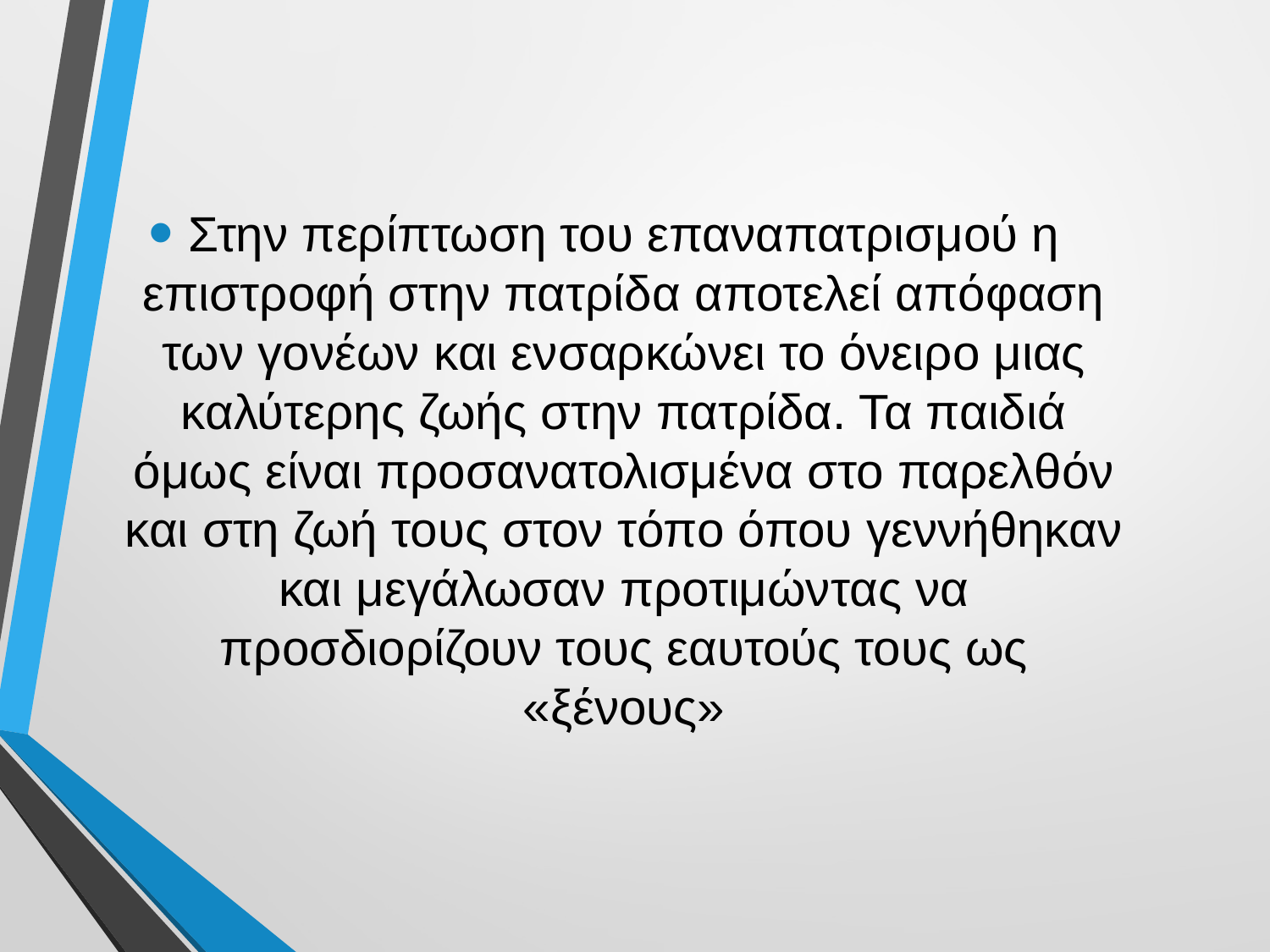

Στην περίπτωση του επαναπατρισμού η επιστροφή στην πατρίδα αποτελεί απόφαση των γονέων και ενσαρκώνει το όνειρο μιας καλύτερης ζωής στην πατρίδα. Τα παιδιά όμως είναι προσανατολισμένα στο παρελθόν και στη ζωή τους στον τόπο όπου γεννήθηκαν και μεγάλωσαν προτιμώντας να προσδιορίζουν τους εαυτούς τους ως «ξένους»